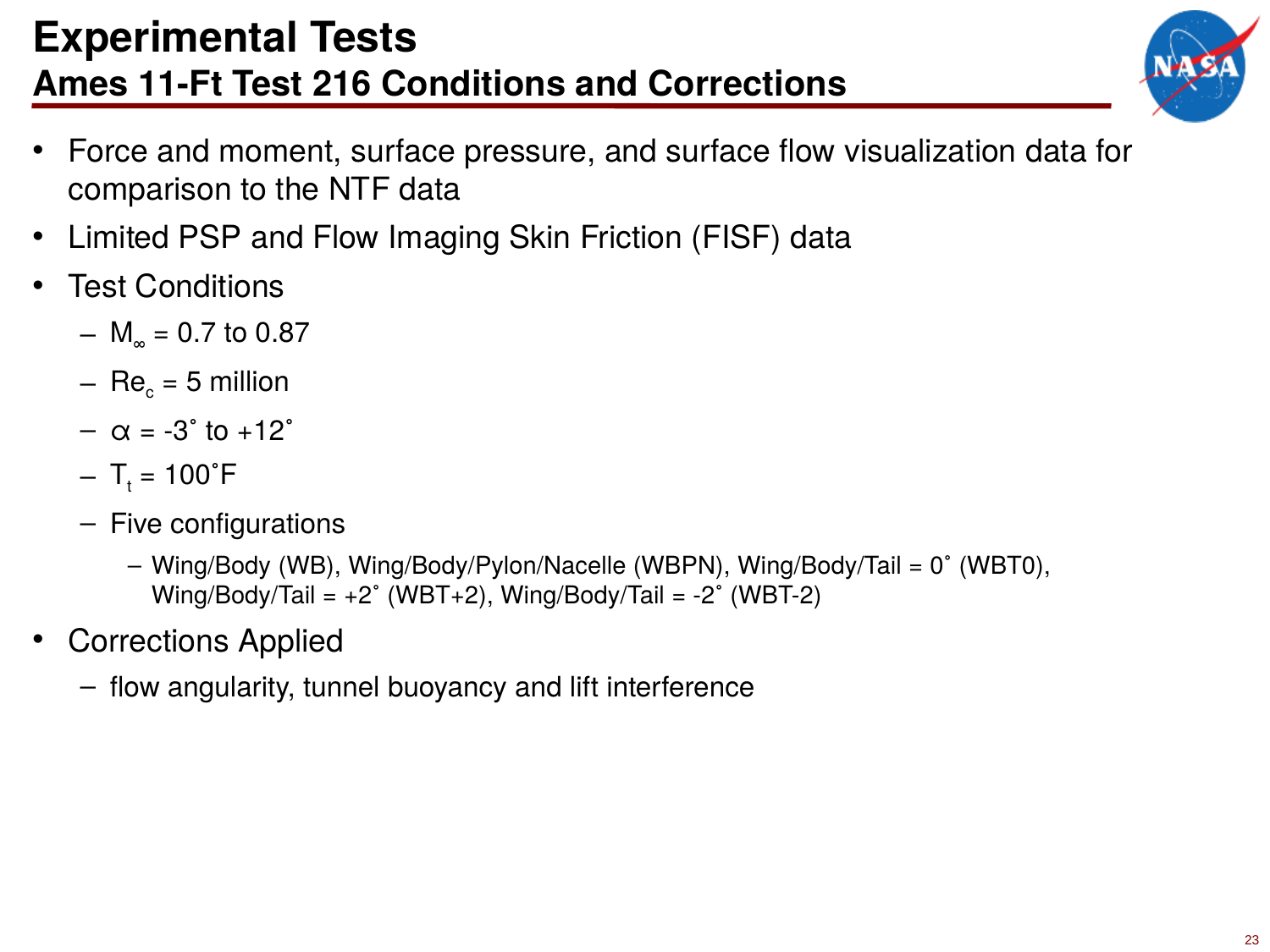

# Experimental Tests Ames 11-Ft Test 216 Conditions and Corrections
Force and moment, surface pressure, and surface flow visualization data for comparison to the NTF data
Limited PSP and Flow Imaging Skin Friction (FISF) data
Test Conditions
M∞ = 0.7 to 0.87
Rec = 5 million
α = -3˚ to +12˚
Tt = 100˚F
Five configurations
Wing/Body (WB), Wing/Body/Pylon/Nacelle (WBPN), Wing/Body/Tail = 0˚ (WBT0), Wing/Body/Tail = +2˚ (WBT+2), Wing/Body/Tail = -2˚ (WBT-2)
Corrections Applied
flow angularity, tunnel buoyancy and lift interference